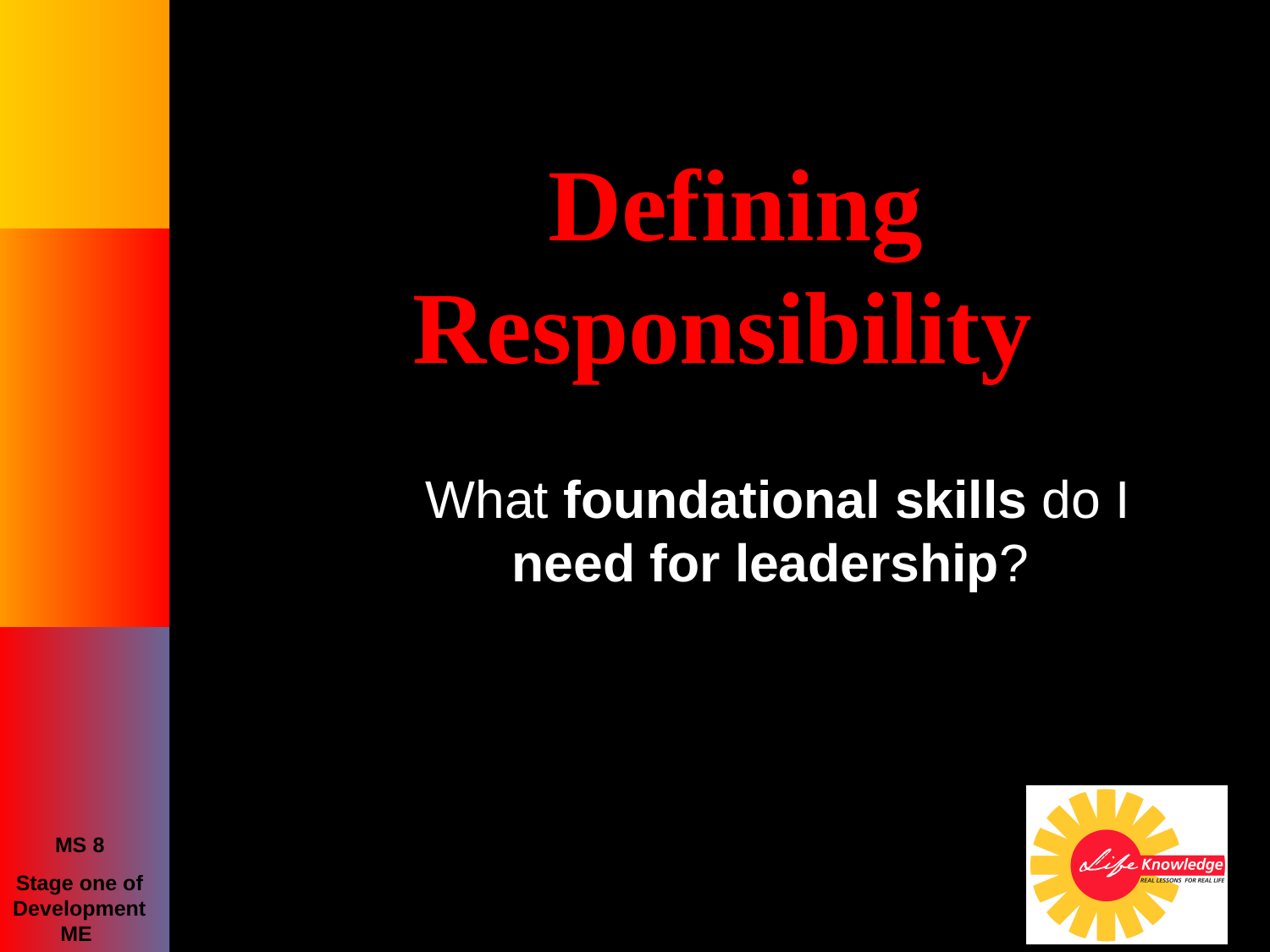

# Defining Responsibility
What foundational skills do I need for leadership?

MS 8
Stage one of DevelopmentME